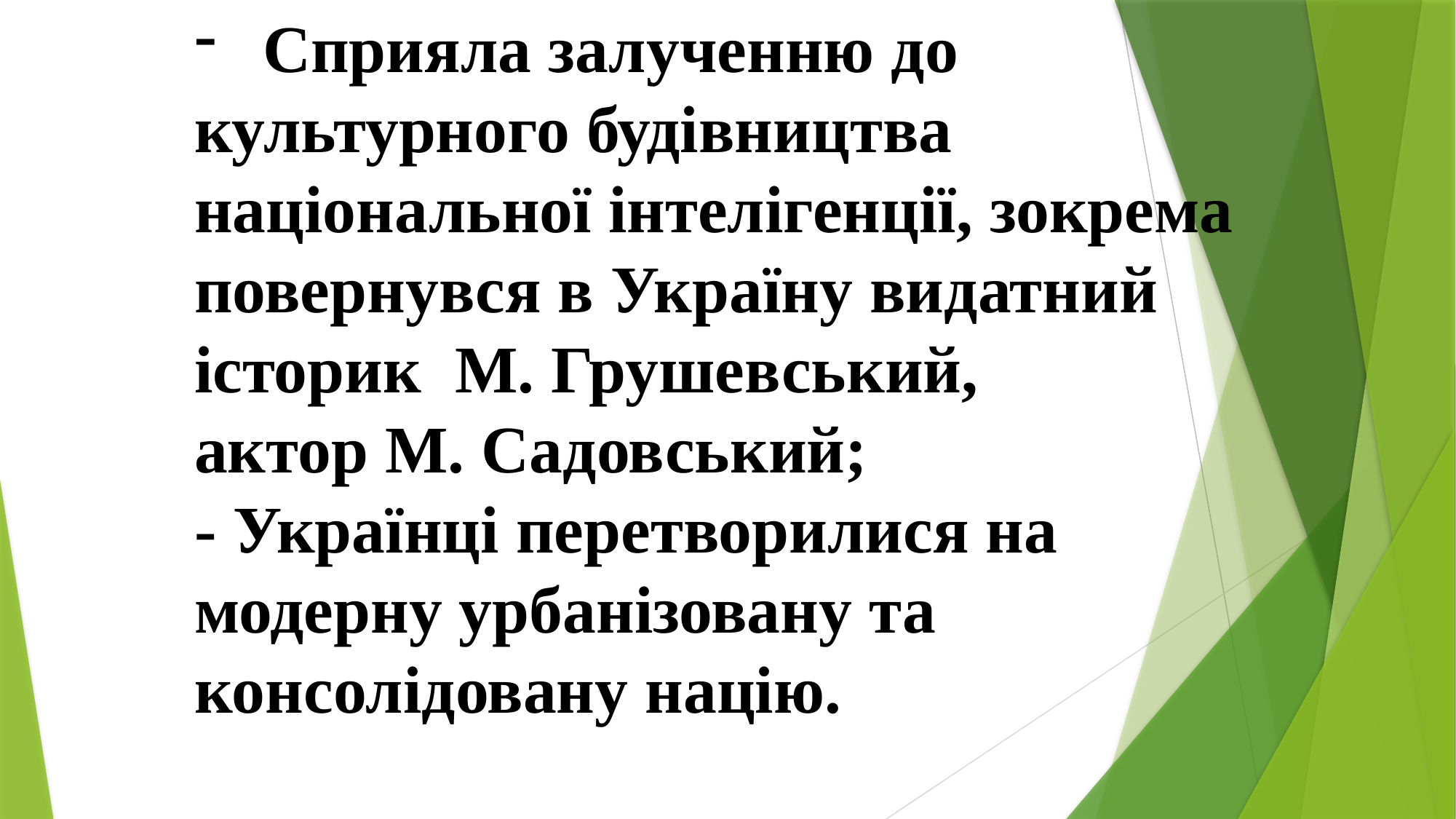

Сприяла залученню до
культурного будівництва національної інтелігенції, зокрема повернувся в Україну видатний історик  М. Грушевський,
актор М. Садовський;
- Українці перетворилися на модерну урбанізовану та консолідовану націю.